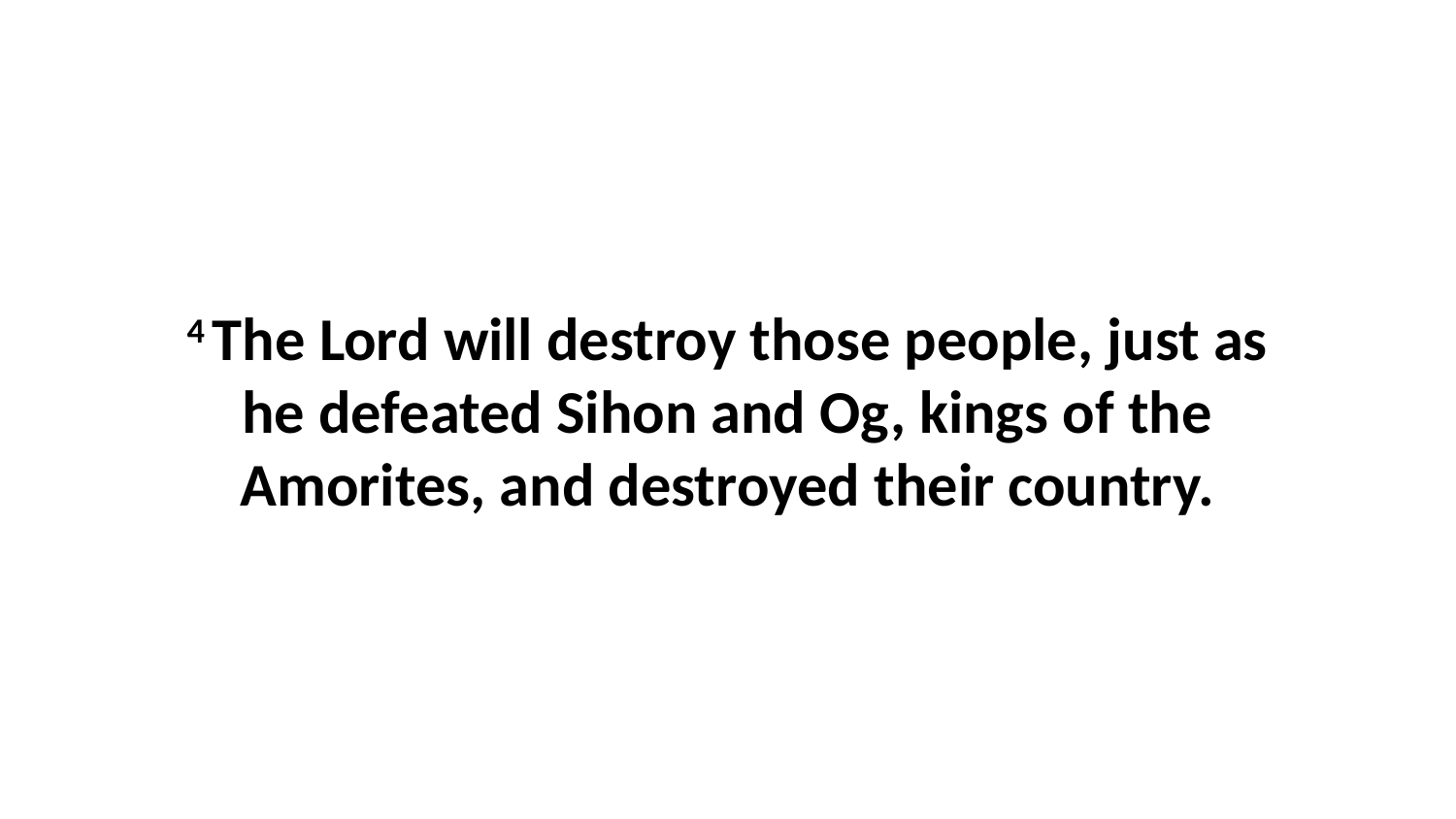

4 The Lord will destroy those people, just as he defeated Sihon and Og, kings of the Amorites, and destroyed their country.